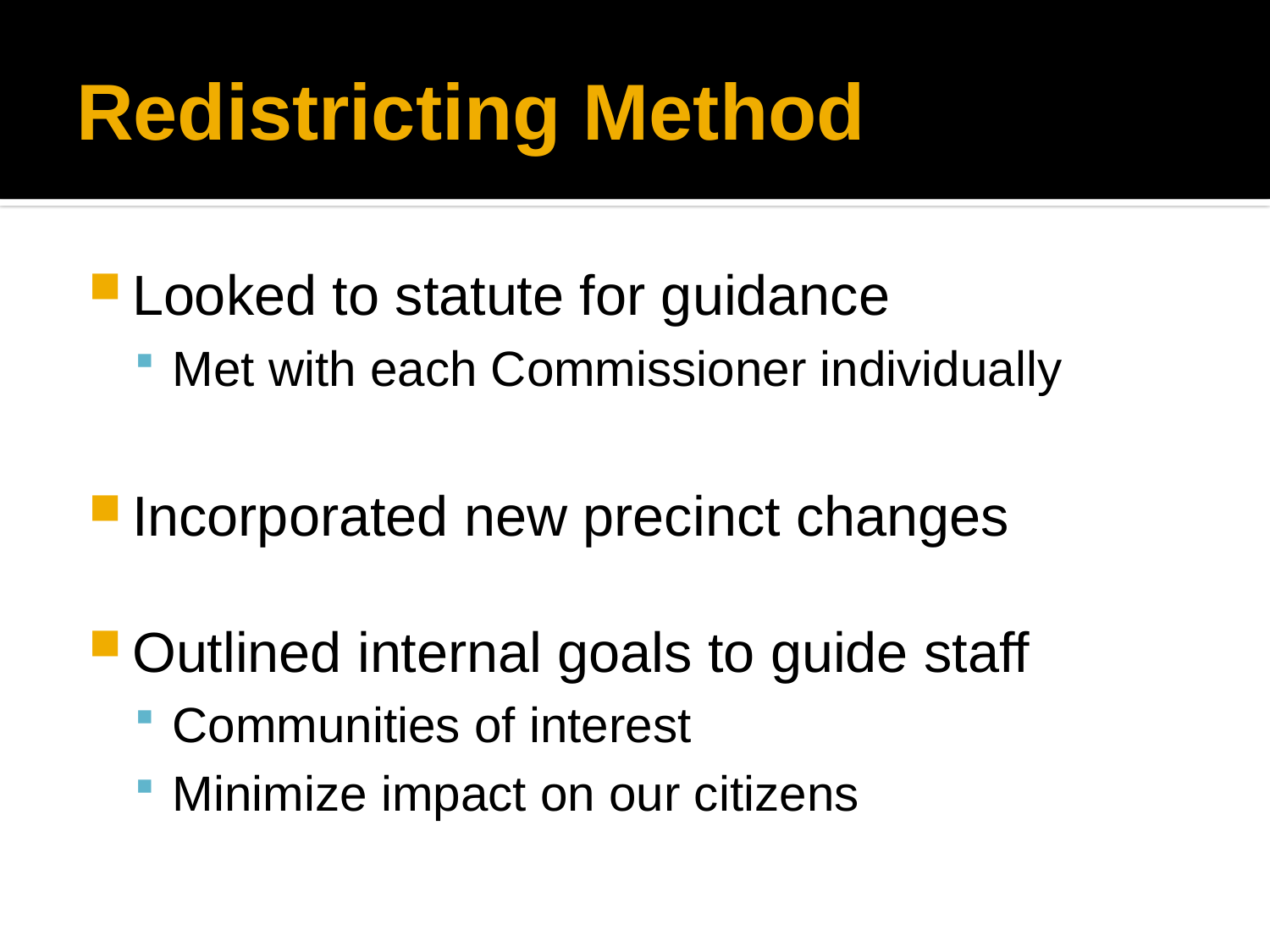

# Redistricting Method
Looked to statute for guidance
Met with each Commissioner individually

Incorporated new precinct changes

Outlined internal goals to guide staff
Communities of interest
Minimize impact on our citizens